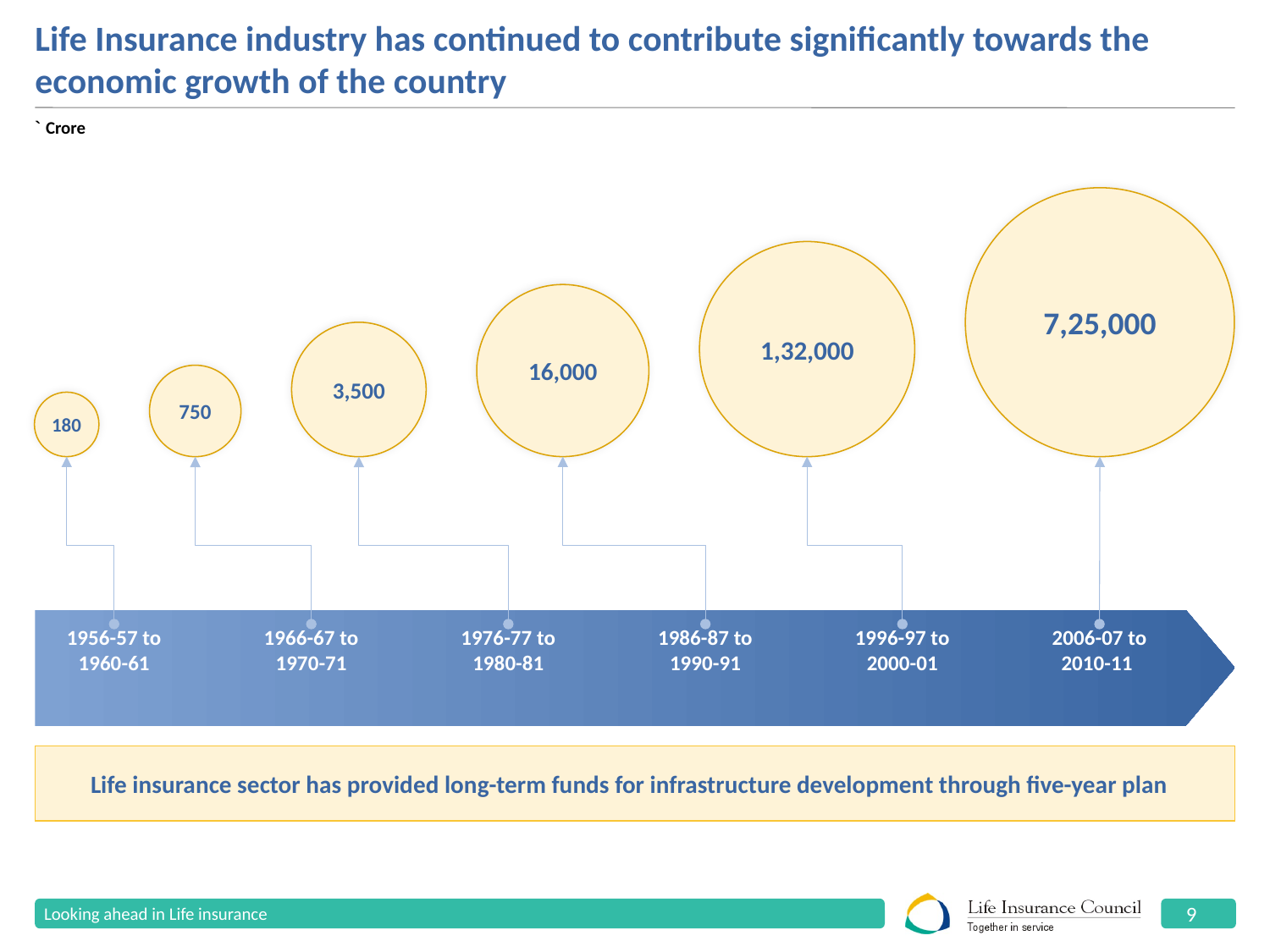

# Life Insurance industry has continued to contribute significantly towards the economic growth of the country
` Crore
7,25,000
1,32,000
16,000
3,500
750
180

1956-57 to 1960-61
1966-67 to 1970-71
1976-77 to 1980-81
1986-87 to 1990-91
1996-97 to 2000-01
2006-07 to 2010-11
Life insurance sector has provided long-term funds for infrastructure development through five-year plan
Looking ahead in Life insurance